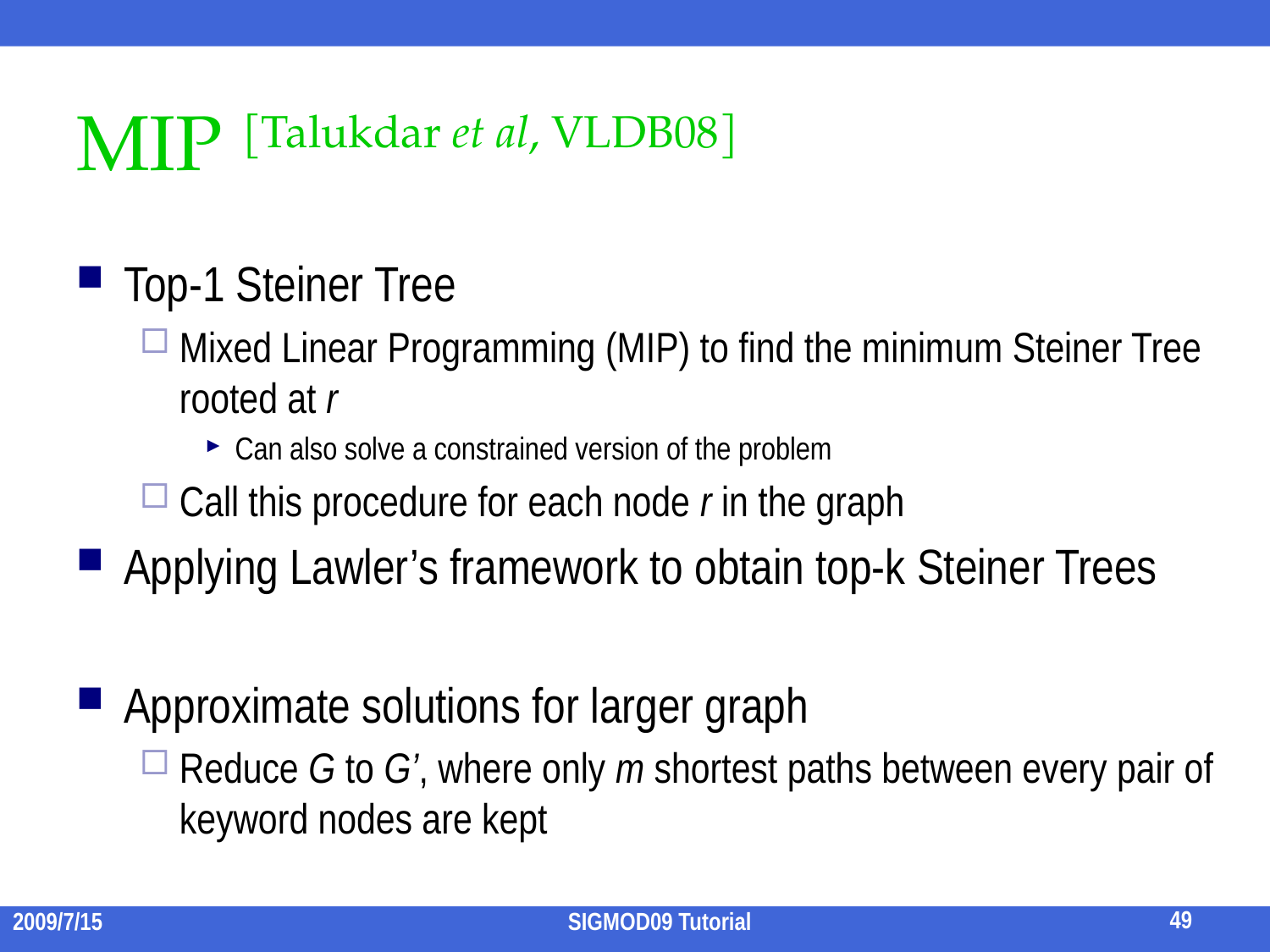

MIP [Talukdar et al, VLDB08]
Top-1 Steiner Tree
Mixed Linear Programming (MIP) to find the minimum Steiner Tree rooted at r
Can also solve a constrained version of the problem
Call this procedure for each node r in the graph
Applying Lawler’s framework to obtain top-k Steiner Trees

Approximate solutions for larger graph
Reduce G to G’, where only m shortest paths between every pair of keyword nodes are kept

49
2009/7/15
SIGMOD09 Tutorial